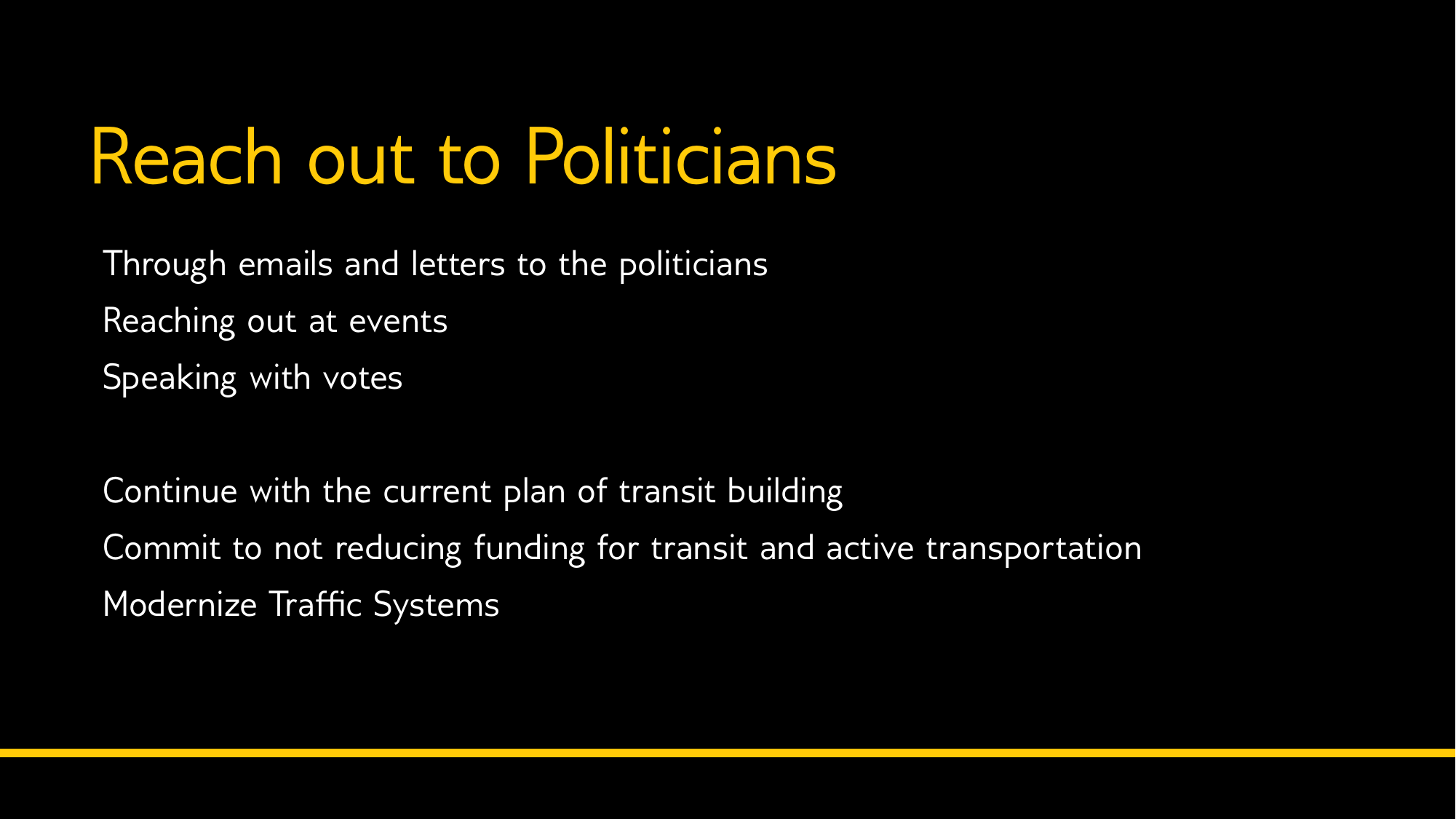

# Reach out to Politicians
Through emails and letters to the politicians
Reaching out at events
Speaking with votes

Continue with the current plan of transit building
Commit to not reducing funding for transit and active transportation
Modernize Traffic Systems